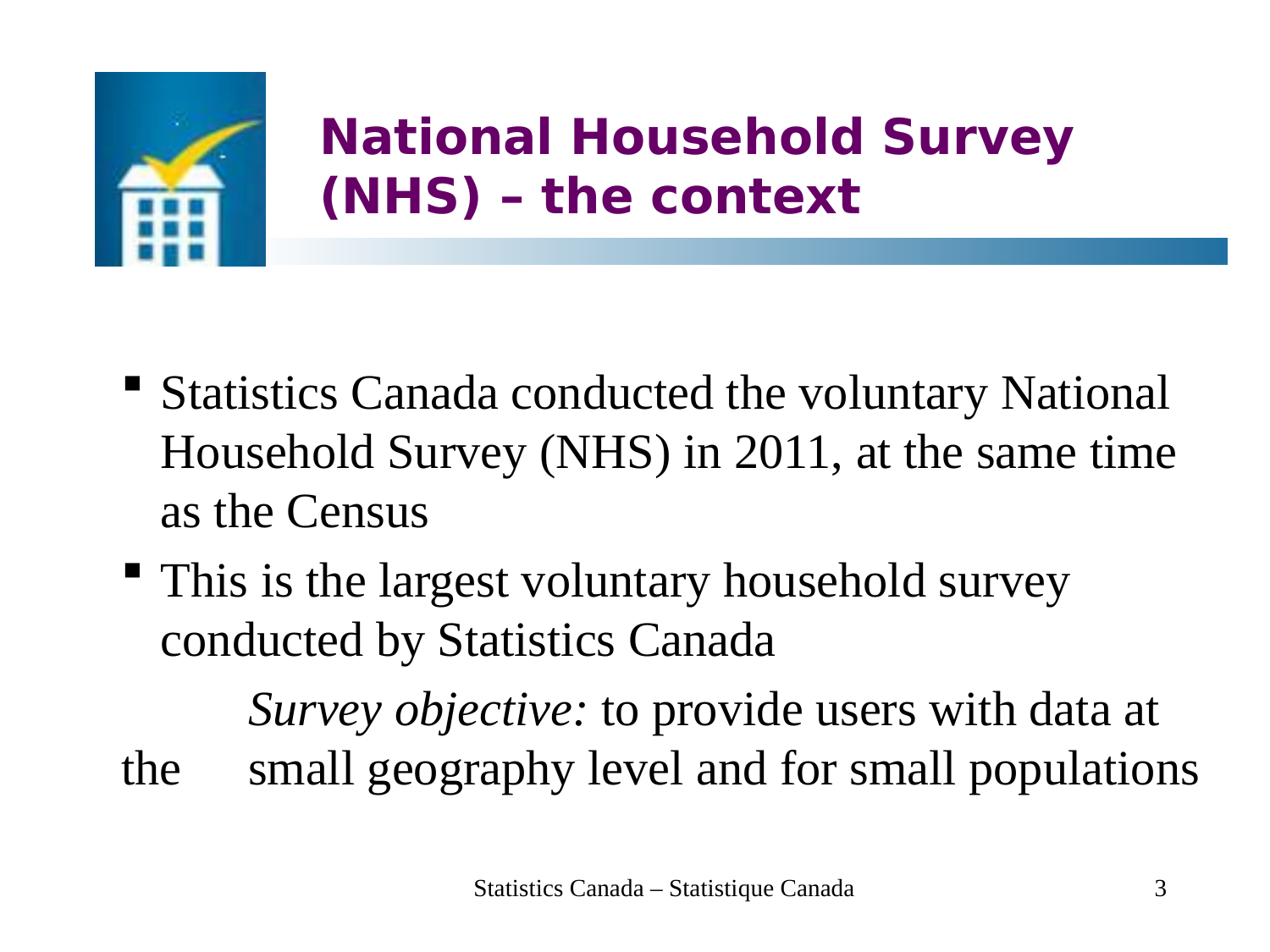

# National Household Survey (NHS) – the context

Statistics Canada conducted the voluntary National Household Survey (NHS) in 2011, at the same time as the Census
This is the largest voluntary household survey conducted by Statistics Canada
	Survey objective: to provide users with data at the 	small geography level and for small populations

Statistics Canada – Statistique Canada
3